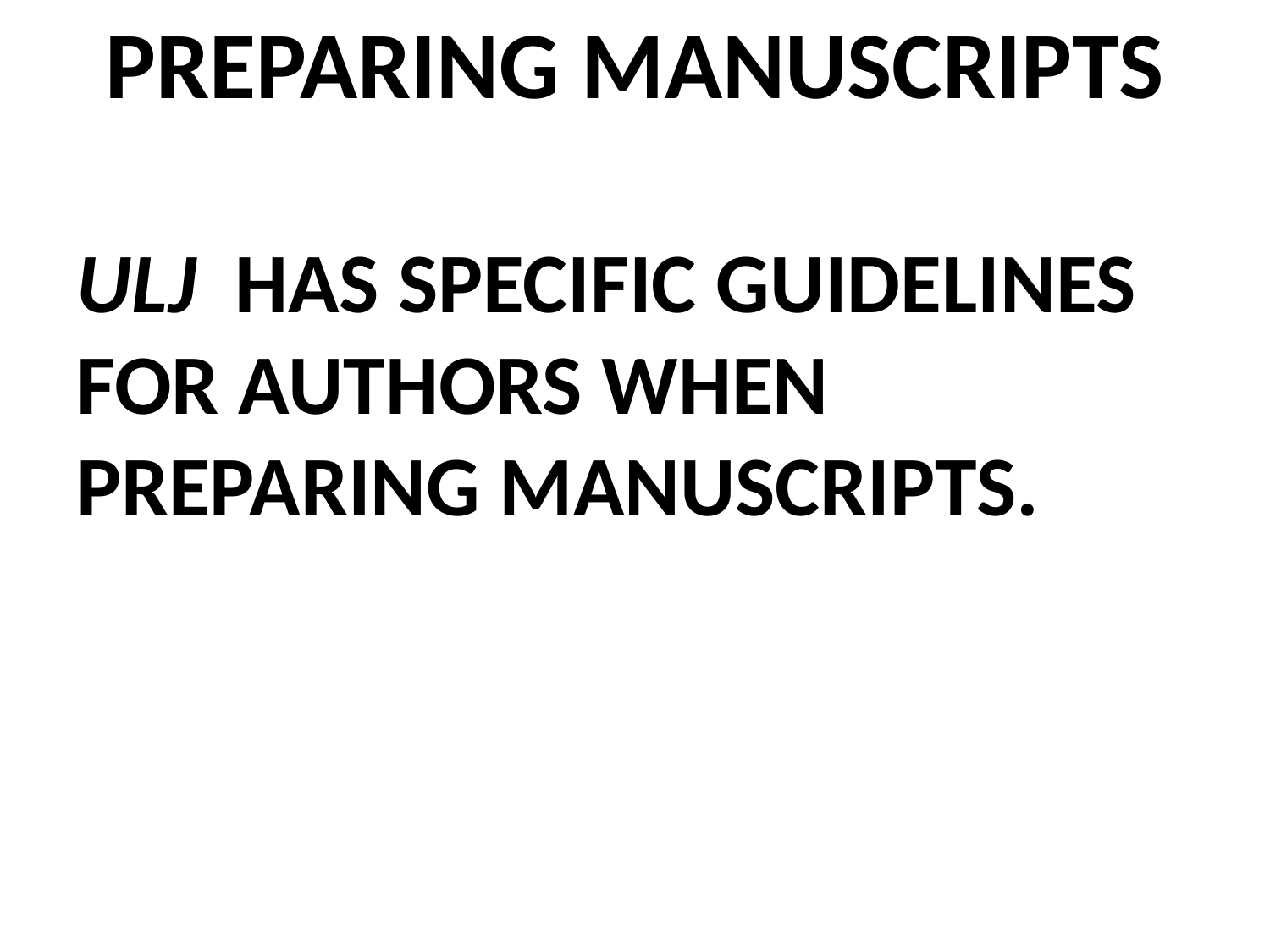

# PREPARING MANUSCRIPTS
ULJ  HAS SPECIFIC GUIDELINES FOR AUTHORS WHEN PREPARING MANUSCRIPTS.